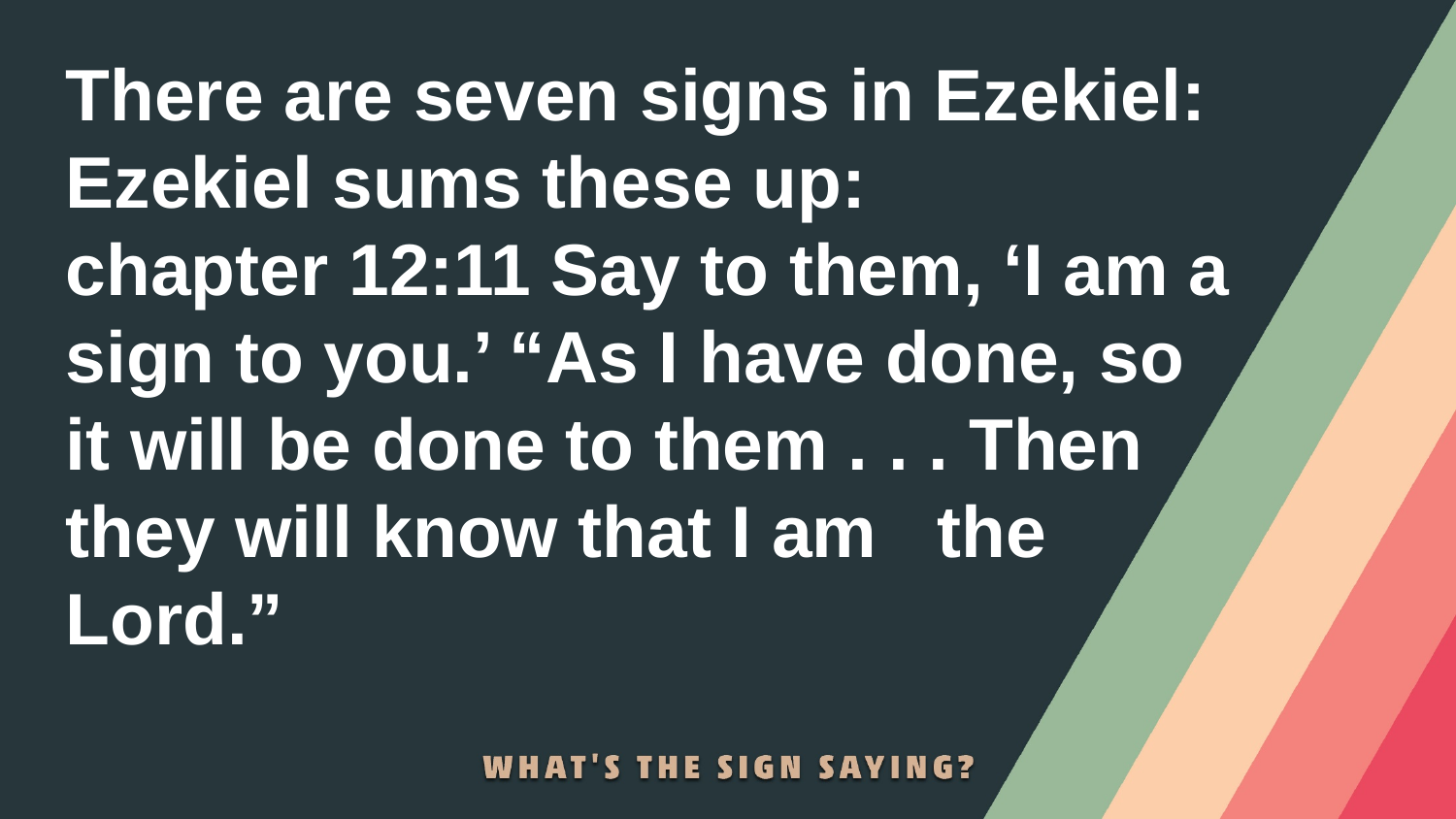

There are seven signs in Ezekiel:
Ezekiel sums these up:
chapter 12:11 Say to them, ‘I am a sign to you.’ “As I have done, so it will be done to them . . . Then they will know that I am   the Lord.”